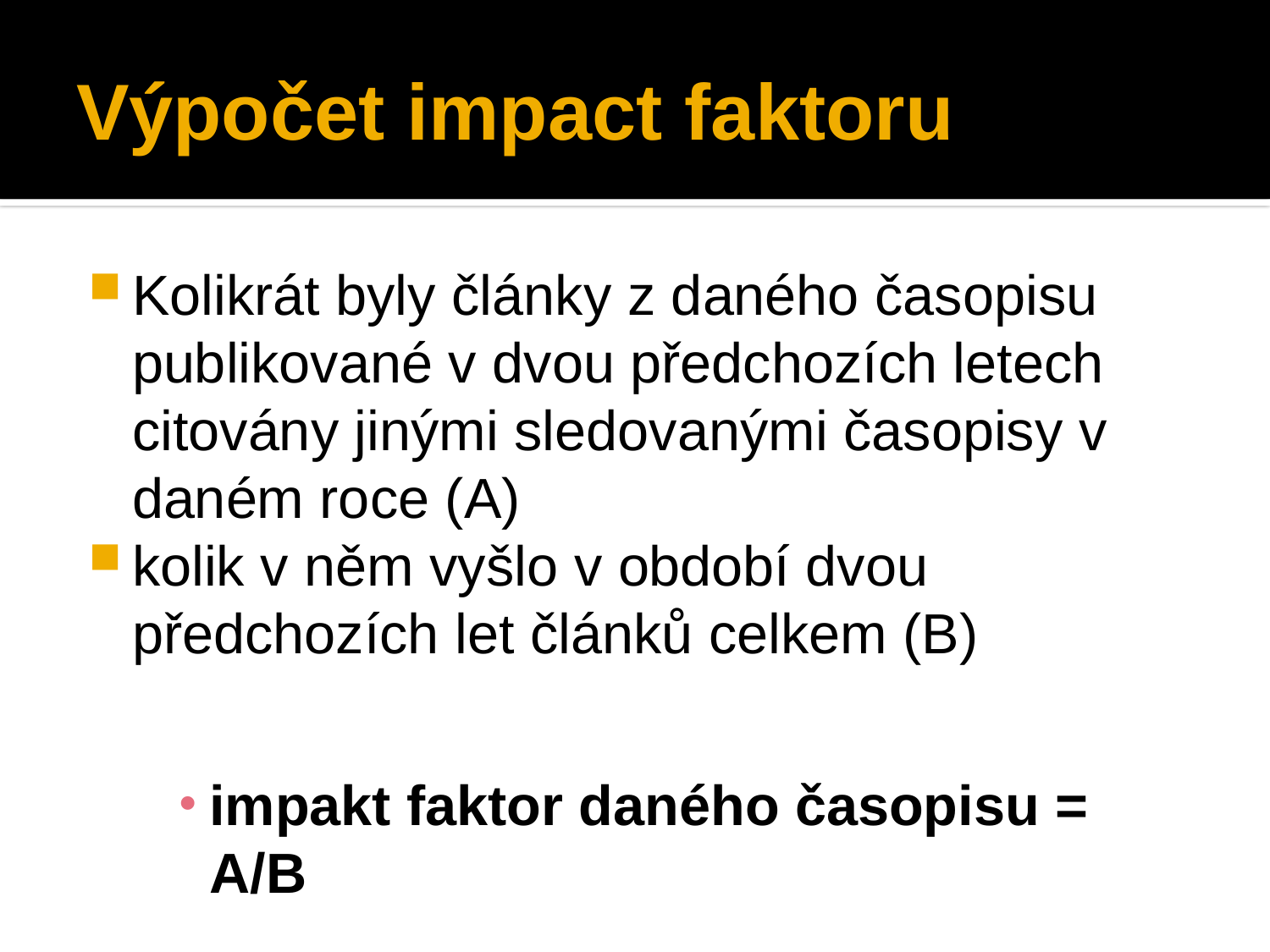

# Výpočet impact faktoru
Kolikrát byly články z daného časopisu publikované v dvou předchozích letech citovány jinými sledovanými časopisy v daném roce (A)
kolik v něm vyšlo v období dvou předchozích let článků celkem (B)

impakt faktor daného časopisu = A/B